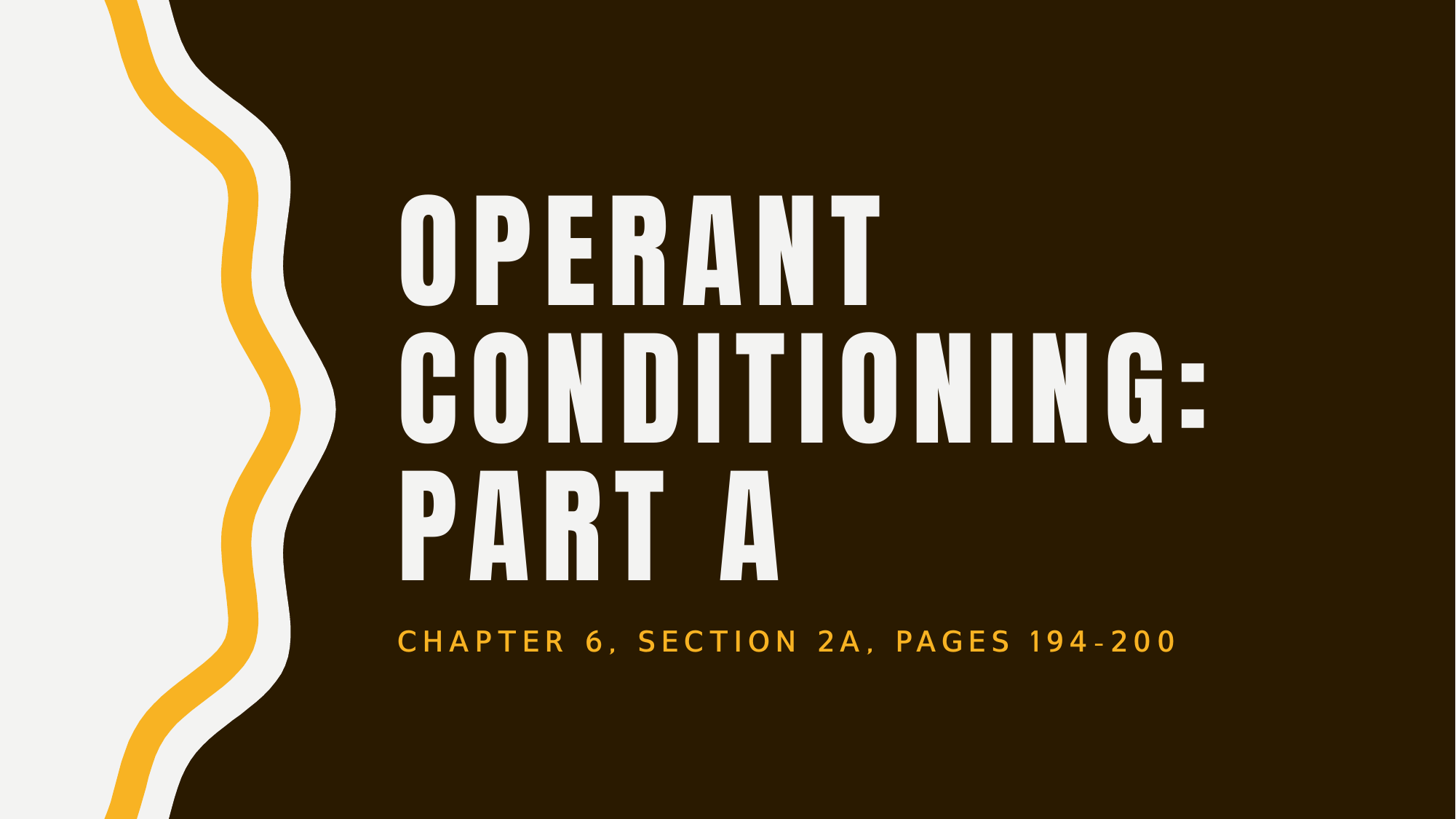

# Operant Conditioning: Part A
Chapter 6, section 2a, pages 194-200